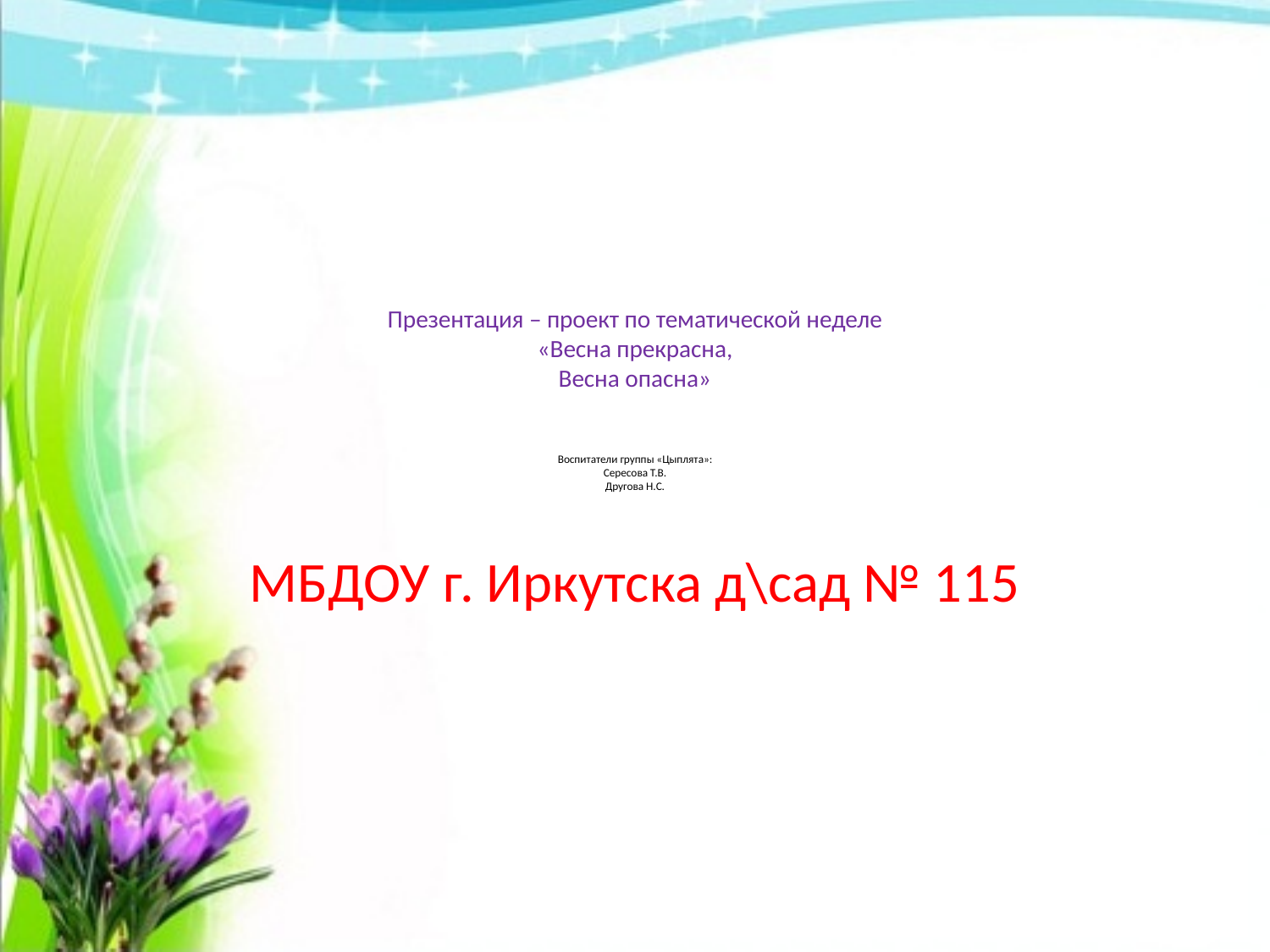

# Презентация – проект по тематической неделе «Весна прекрасна, Весна опасна» Воспитатели группы «Цыплята»: Сересова Т.В. Другова Н.С.
МБДОУ г. Иркутска д\сад № 115